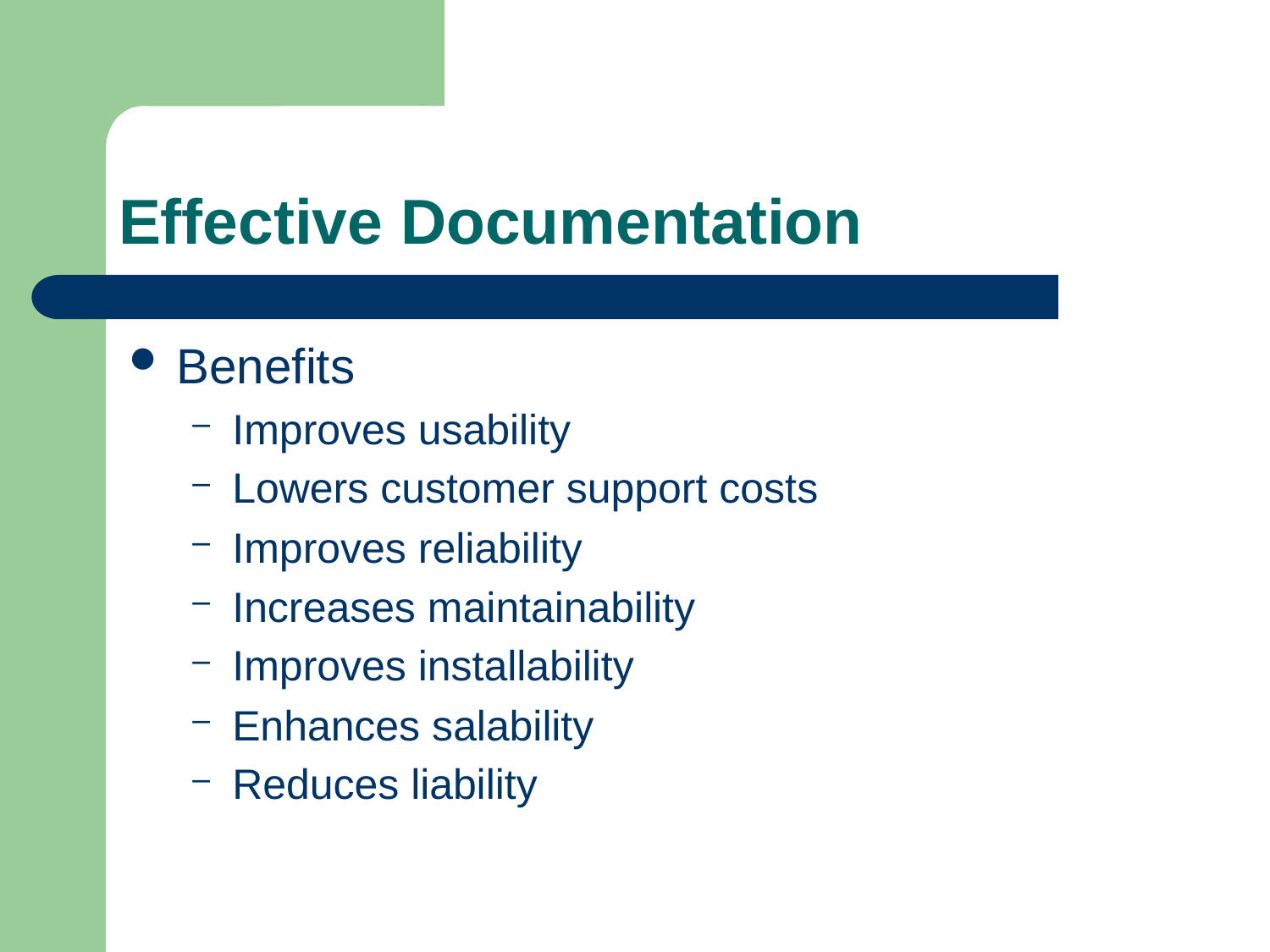

# Effective Documentation
Benefits
Improves usability
Lowers customer support costs
Improves reliability
Increases maintainability
Improves installability
Enhances salability
Reduces liability